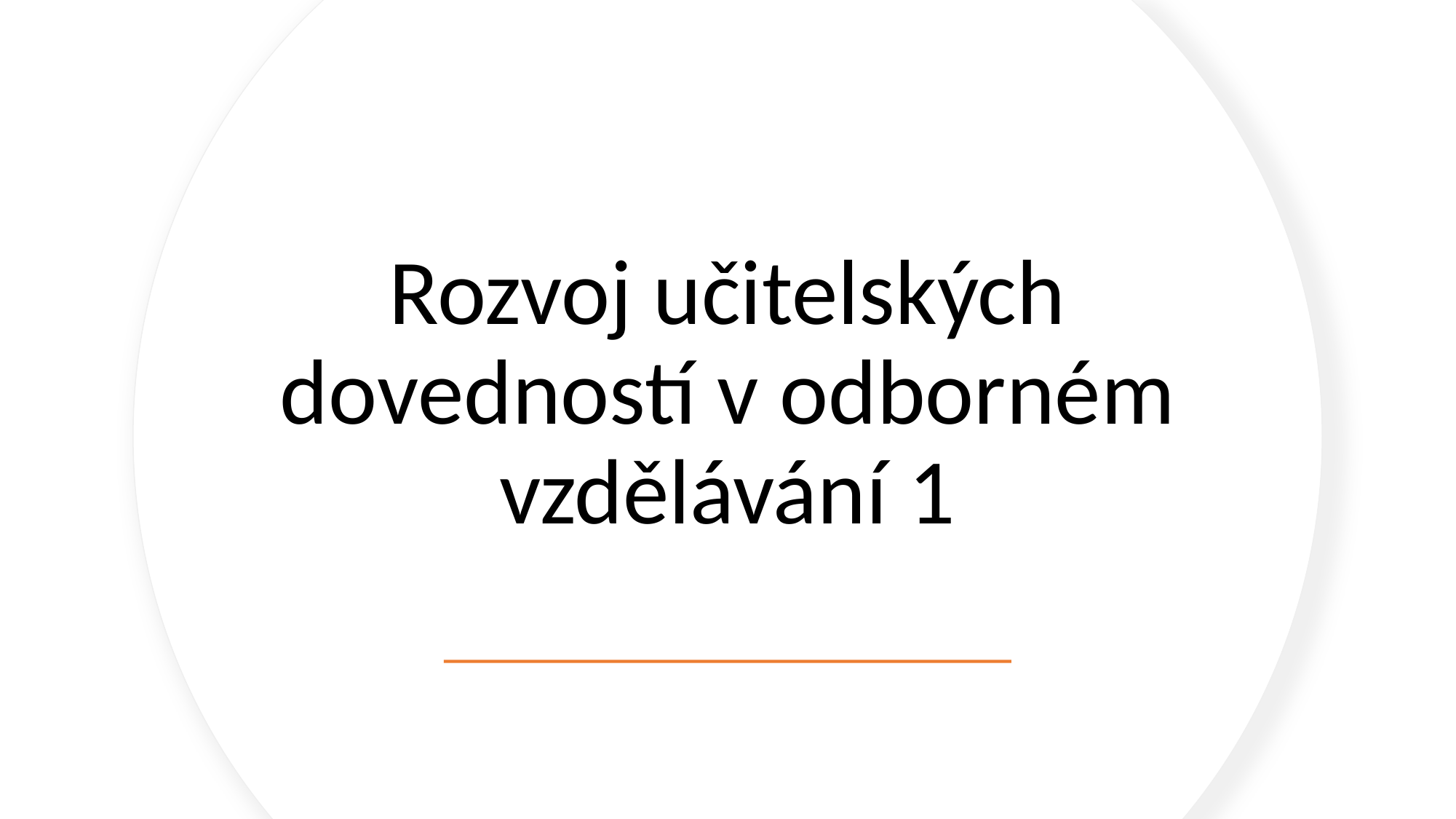

# Rozvoj učitelských dovedností v odborném vzdělávání 1